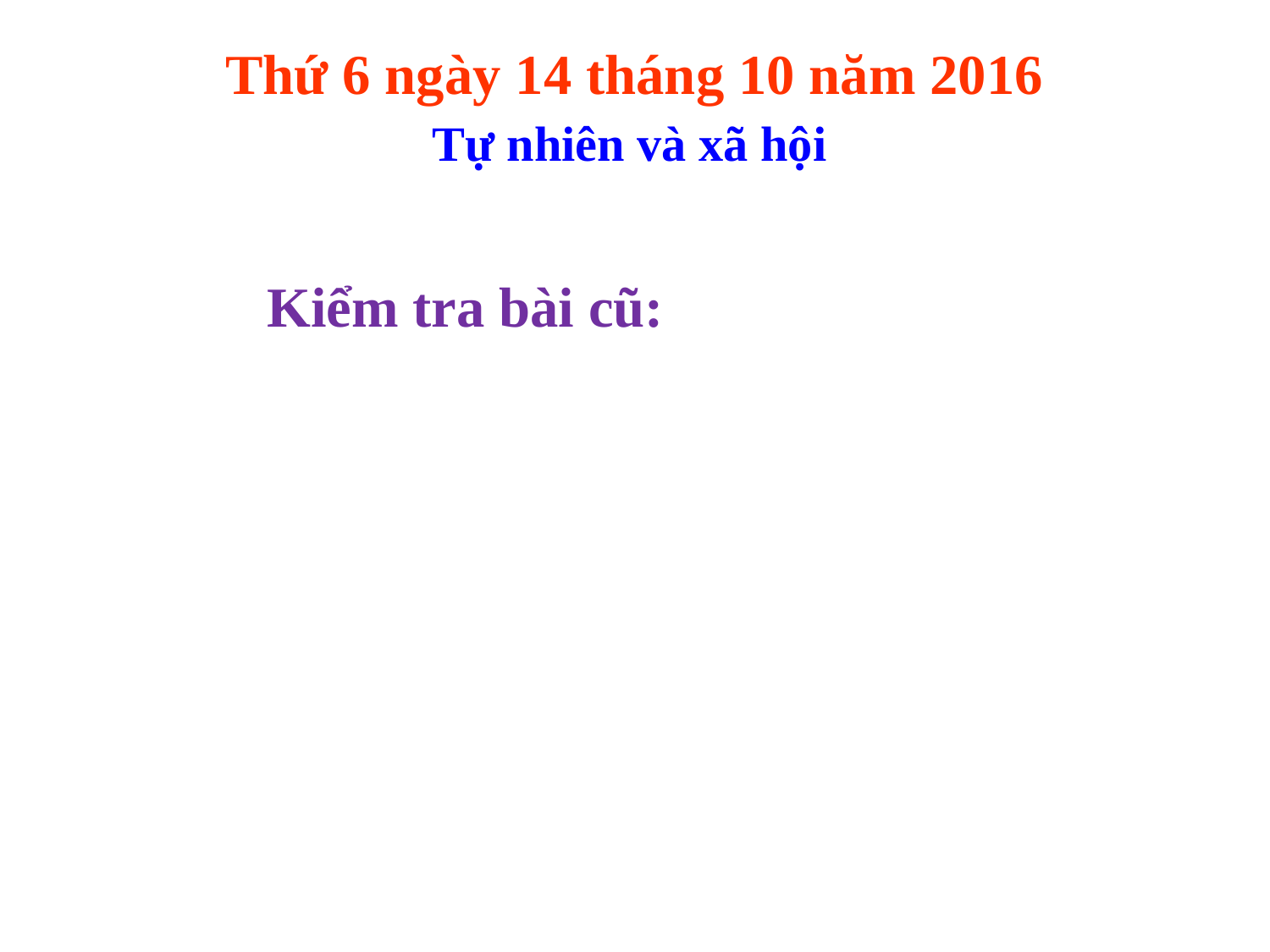

Thứ 6 ngày 14 tháng 10 năm 2016
Tự nhiên và xã hội
Kiểm tra bài cũ: